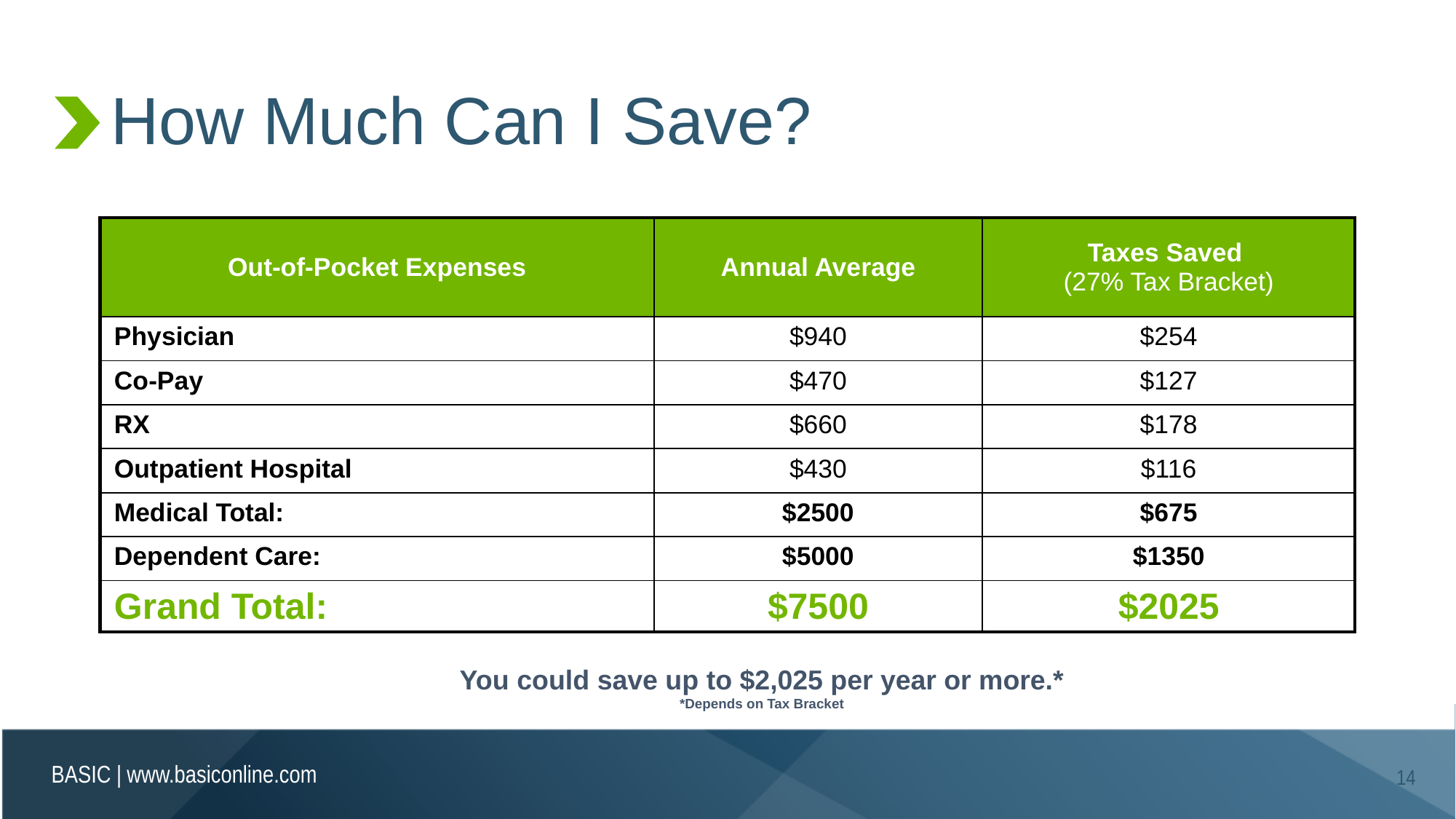

# How Much Can I Save?
| Out-of-Pocket Expenses | Annual Average | Taxes Saved (27% Tax Bracket) |
| --- | --- | --- |
| Physician | $940 | $254 |
| Co-Pay | $470 | $127 |
| RX | $660 | $178 |
| Outpatient Hospital | $430 | $116 |
| Medical Total: | $2500 | $675 |
| Dependent Care: | $5000 | $1350 |
| Grand Total: | $7500 | $2025 |
You could save up to $2,025 per year or more.*
*Depends on Tax Bracket